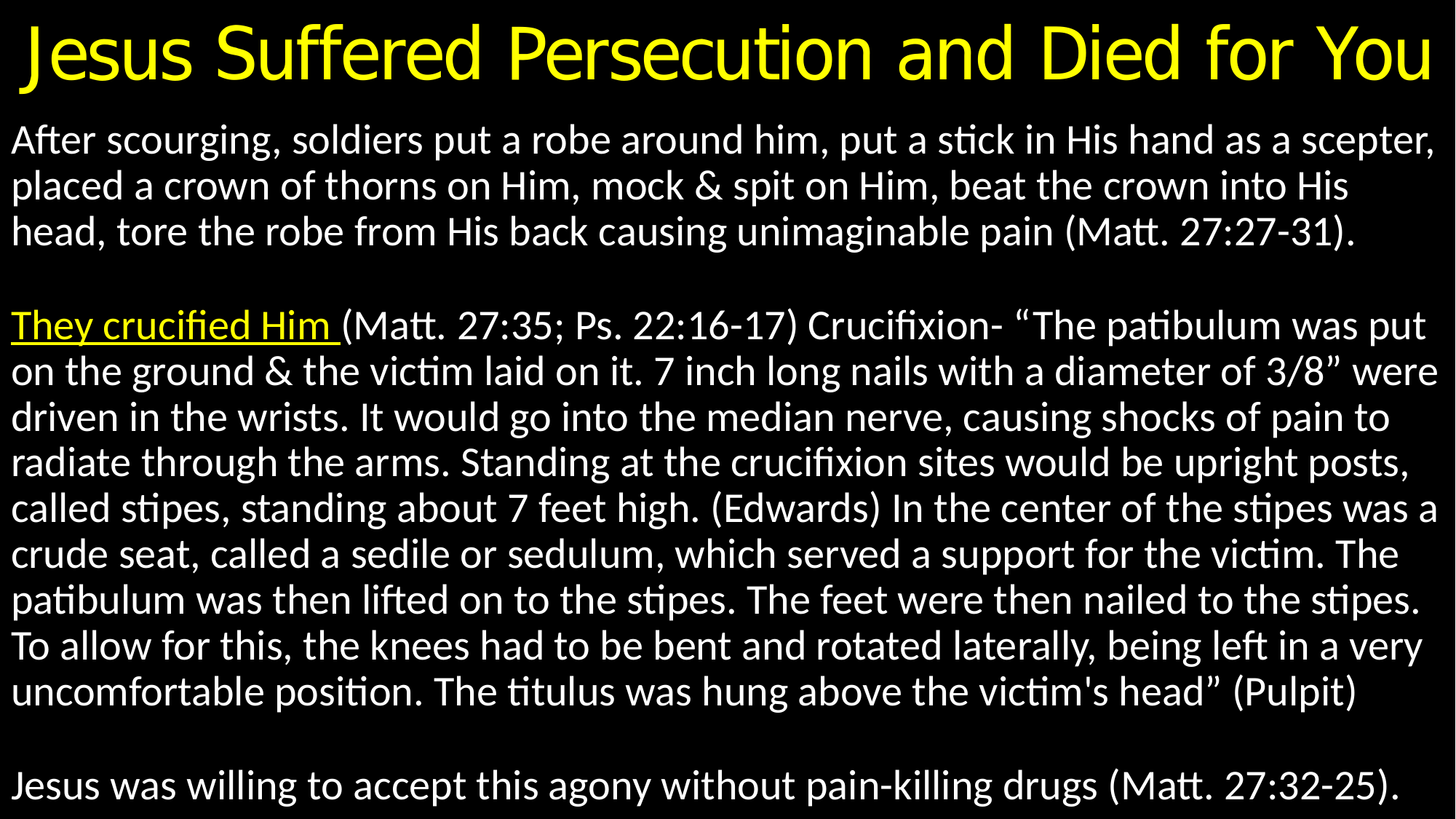

# Jesus Suffered Persecution and Died for You
After scourging, soldiers put a robe around him, put a stick in His hand as a scepter, placed a crown of thorns on Him, mock & spit on Him, beat the crown into His head, tore the robe from His back causing unimaginable pain (Matt. 27:27-31).

They crucified Him (Matt. 27:35; Ps. 22:16-17) Crucifixion- “The patibulum was put on the ground & the victim laid on it. 7 inch long nails with a diameter of 3/8” were driven in the wrists. It would go into the median nerve, causing shocks of pain to radiate through the arms. Standing at the crucifixion sites would be upright posts, called stipes, standing about 7 feet high. (Edwards) In the center of the stipes was a crude seat, called a sedile or sedulum, which served a support for the victim. The patibulum was then lifted on to the stipes. The feet were then nailed to the stipes. To allow for this, the knees had to be bent and rotated laterally, being left in a very uncomfortable position. The titulus was hung above the victim's head” (Pulpit)

Jesus was willing to accept this agony without pain-killing drugs (Matt. 27:32-25).